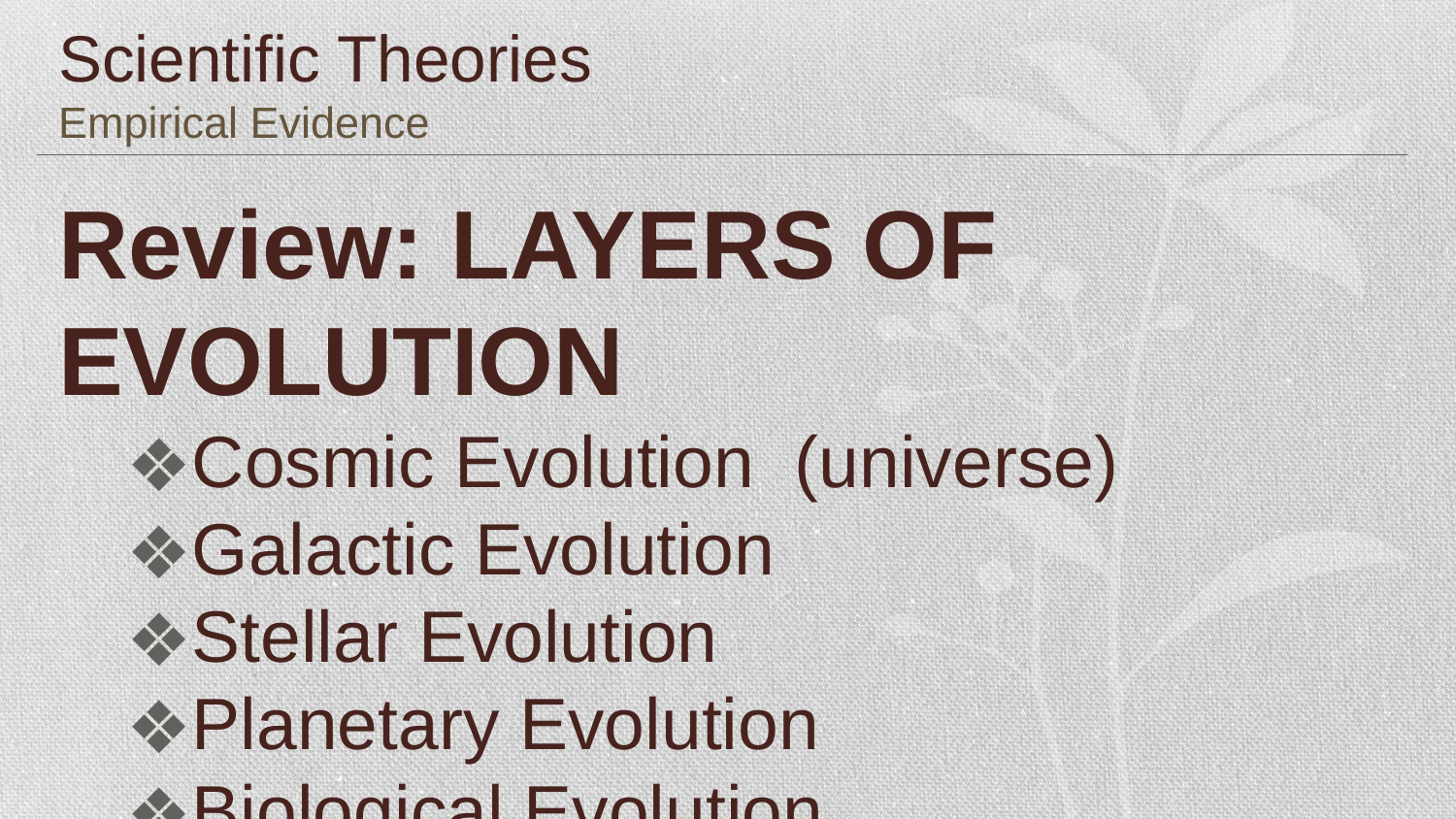

# Scientific Theories Empirical Evidence
Review: LAYERS OF EVOLUTION
Cosmic Evolution  (universe)
Galactic Evolution
Stellar Evolution
Planetary Evolution
Biological Evolution